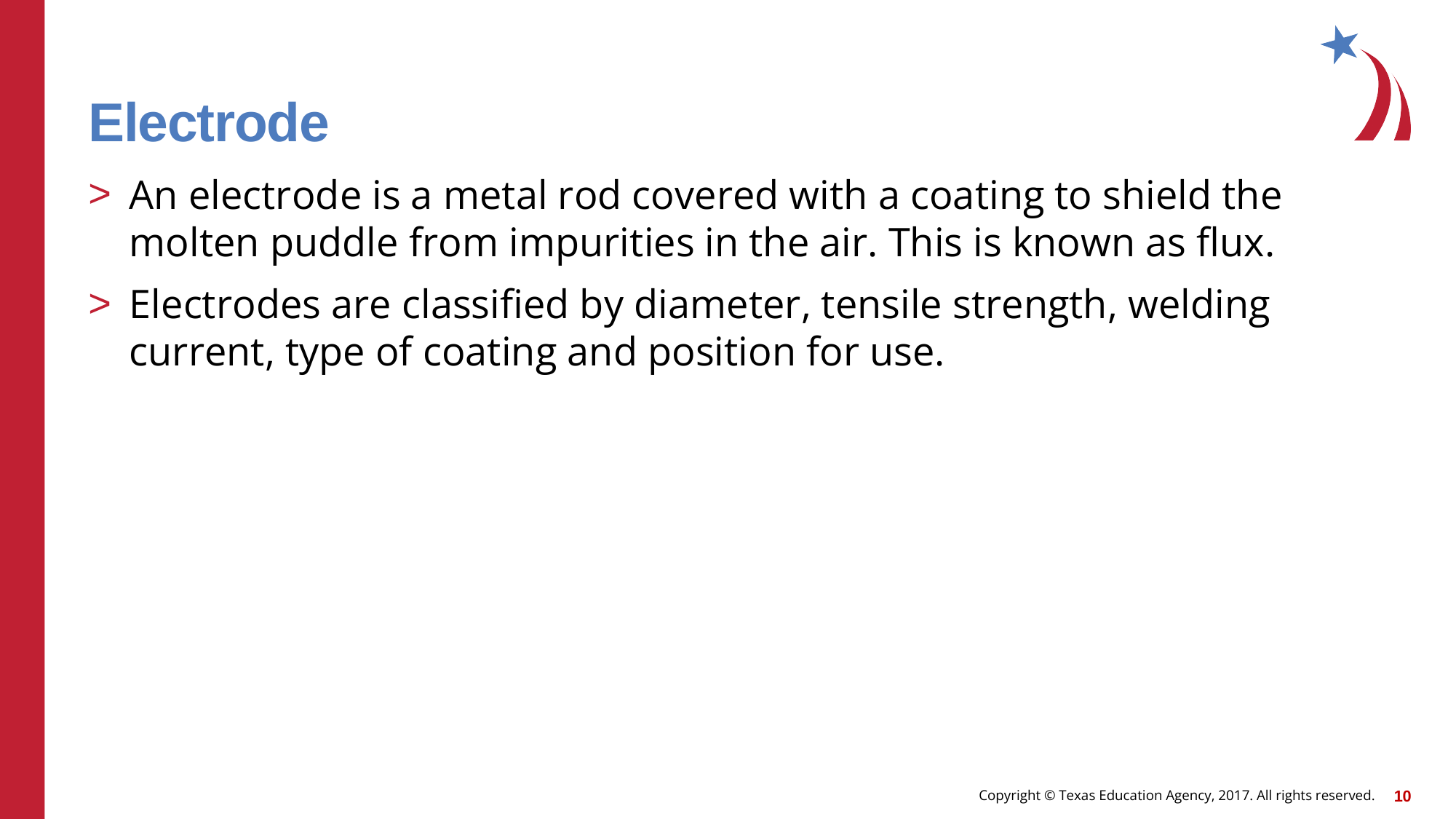

# Electrode
An electrode is a metal rod covered with a coating to shield the molten puddle from impurities in the air. This is known as flux.
Electrodes are classified by diameter, tensile strength, welding current, type of coating and position for use.